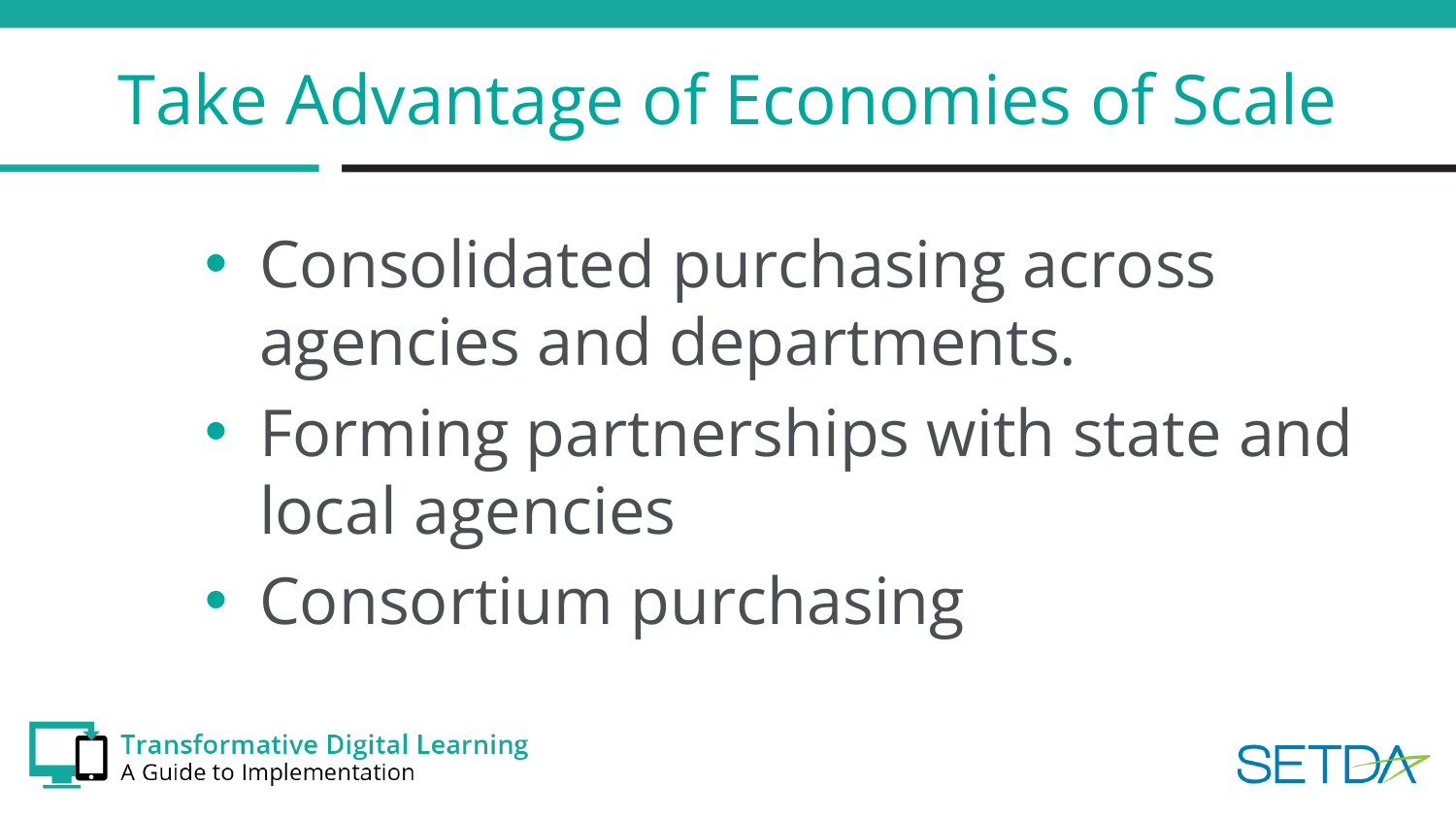

# Take Advantage of Economies of Scale
Consolidated purchasing across agencies and departments.
Forming partnerships with state and local agencies
Consortium purchasing